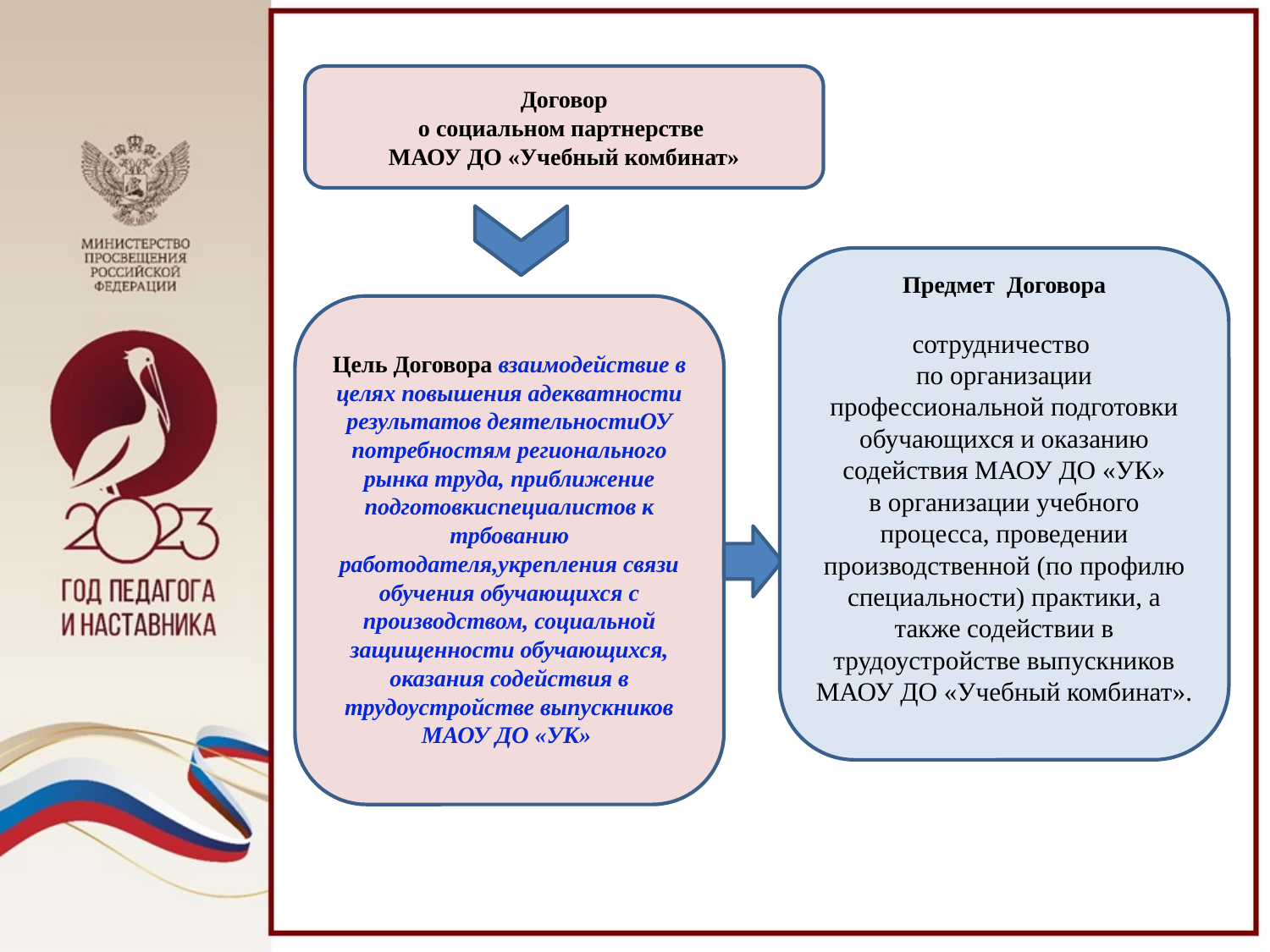

Договор
о социальном партнерстве
МАОУ ДО «Учебный комбинат»

Предмет  Договора

сотрудничество
по организации
профессиональной подготовки
обучающихся и оказанию содействия МАОУ ДО «УК»
в организации учебного процесса, проведении производственной (по профилю специальности) практики, а также содействии в трудоустройстве выпускников МАОУ ДО «Учебный комбинат».

Цель Договора взаимодействие в целях повышения адекватности результатов деятельностиОУ потребностям регионального рынка труда, приближение подготовкиспециалистов к трбованию работодателя,укрепления связи обучения обучающихся с производством, социальной защищенности обучающихся, оказания содействия в трудоустройстве выпускников МАОУ ДО «УК»